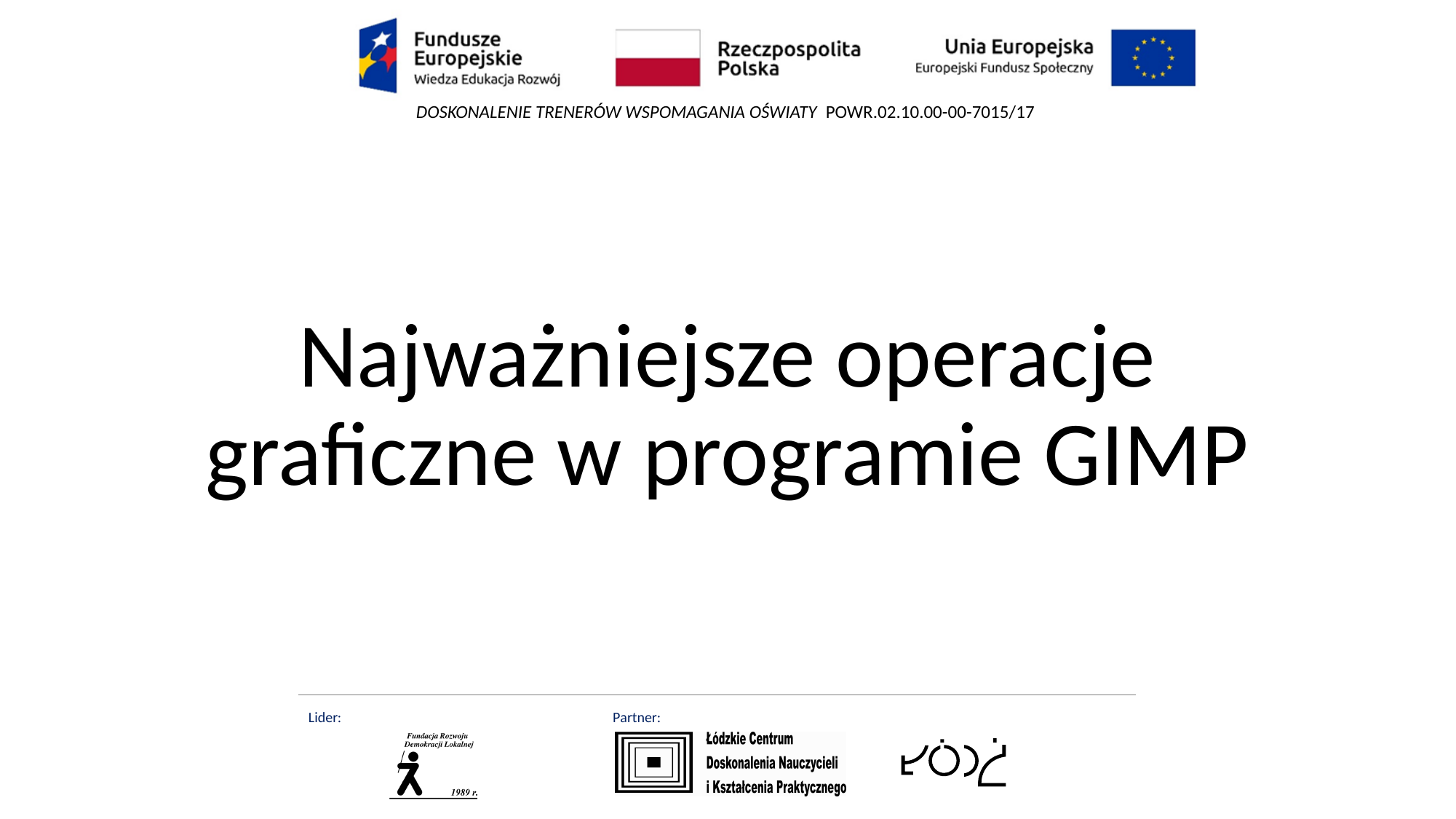

# Najważniejsze operacje graficzne w programie GIMP